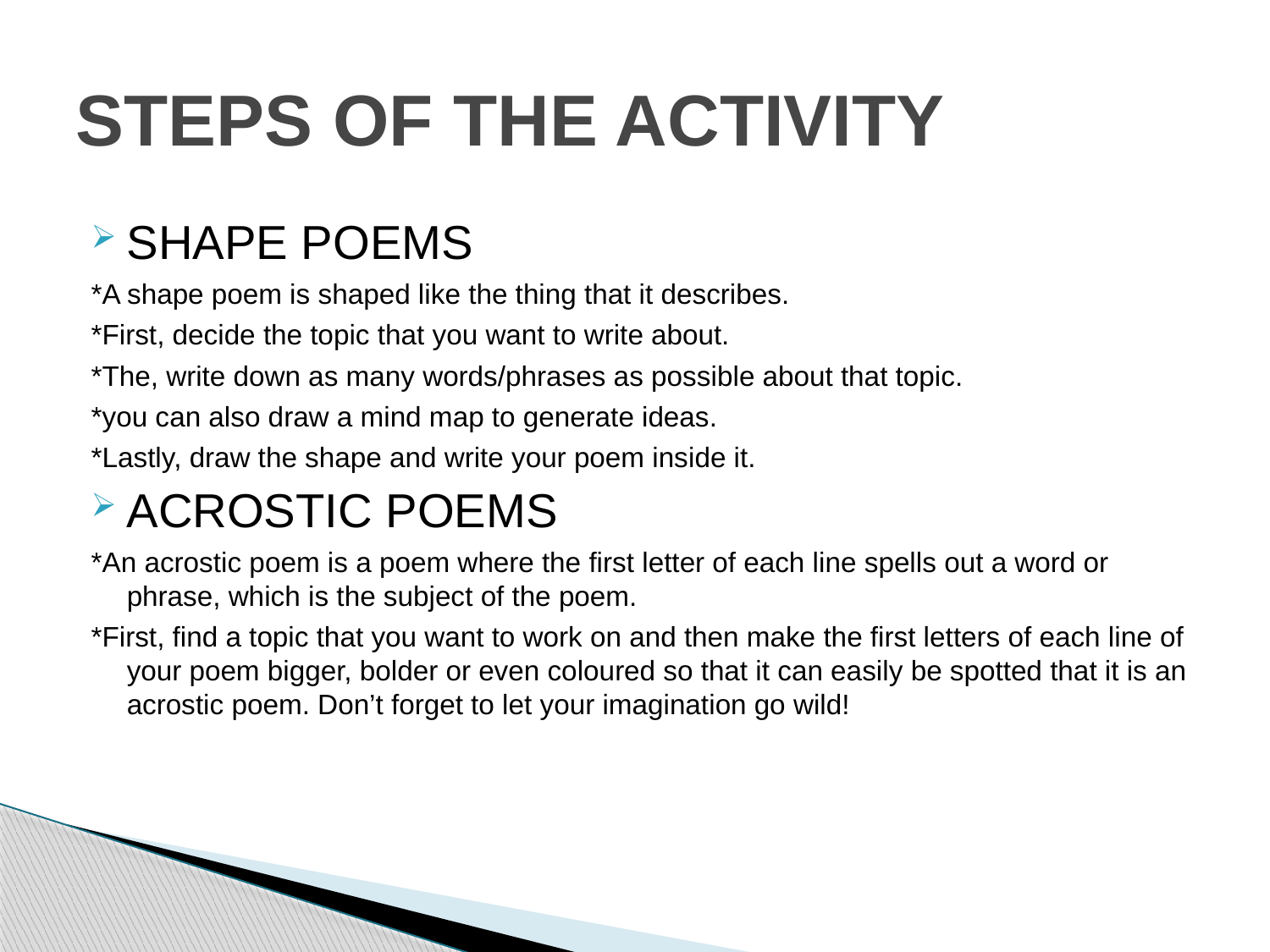

# STEPS OF THE ACTIVITY
SHAPE POEMS
*A shape poem is shaped like the thing that it describes.
*First, decide the topic that you want to write about.
*The, write down as many words/phrases as possible about that topic.
*you can also draw a mind map to generate ideas.
*Lastly, draw the shape and write your poem inside it.
ACROSTIC POEMS
*An acrostic poem is a poem where the first letter of each line spells out a word or phrase, which is the subject of the poem.
*First, find a topic that you want to work on and then make the first letters of each line of your poem bigger, bolder or even coloured so that it can easily be spotted that it is an acrostic poem. Don’t forget to let your imagination go wild!